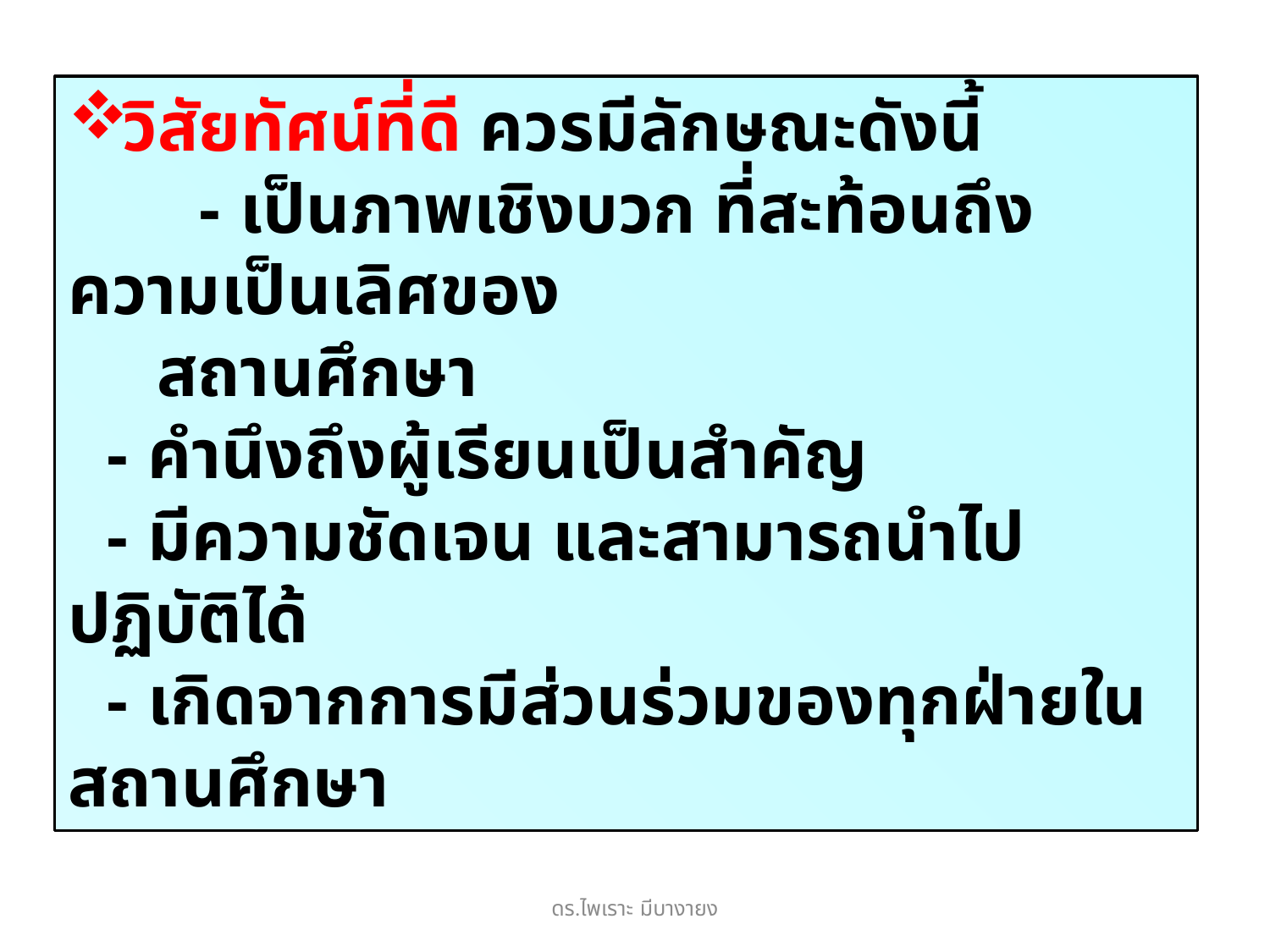

วิสัยทัศน์ที่ดี ควรมีลักษณะดังนี้
	 - เป็นภาพเชิงบวก ที่สะท้อนถึงความเป็นเลิศของ
     สถานศึกษา
  - คำนึงถึงผู้เรียนเป็นสำคัญ
  - มีความชัดเจน และสามารถนำไปปฏิบัติได้
  - เกิดจากการมีส่วนร่วมของทุกฝ่ายในสถานศึกษา

ดร.ไพเราะ มีบางายง